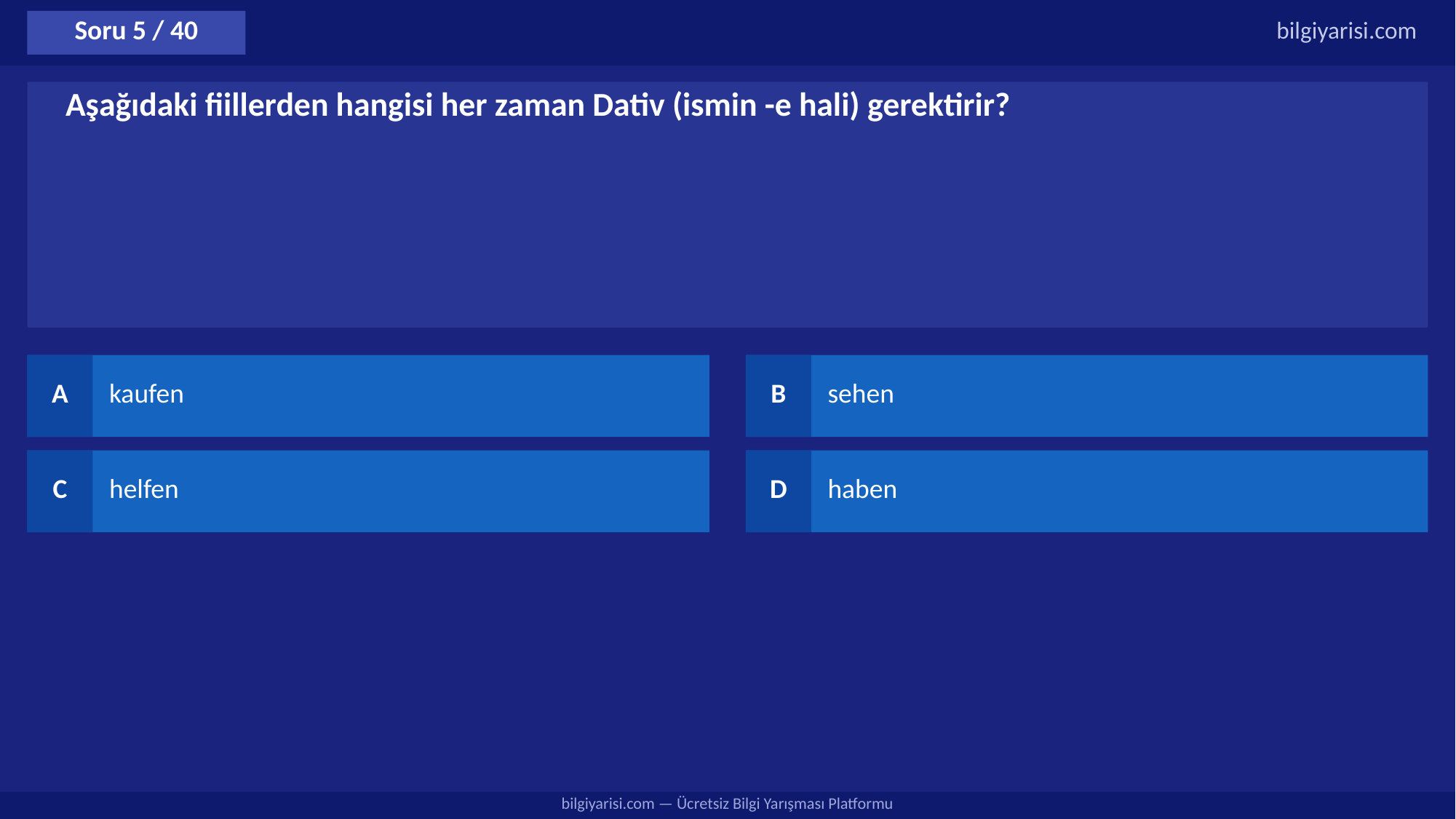

Soru 5 / 40
bilgiyarisi.com

Aşağıdaki fiillerden hangisi her zaman Dativ (ismin -e hali) gerektirir?

A
kaufen

B
sehen

C
helfen

D
haben
bilgiyarisi.com — Ücretsiz Bilgi Yarışması Platformu